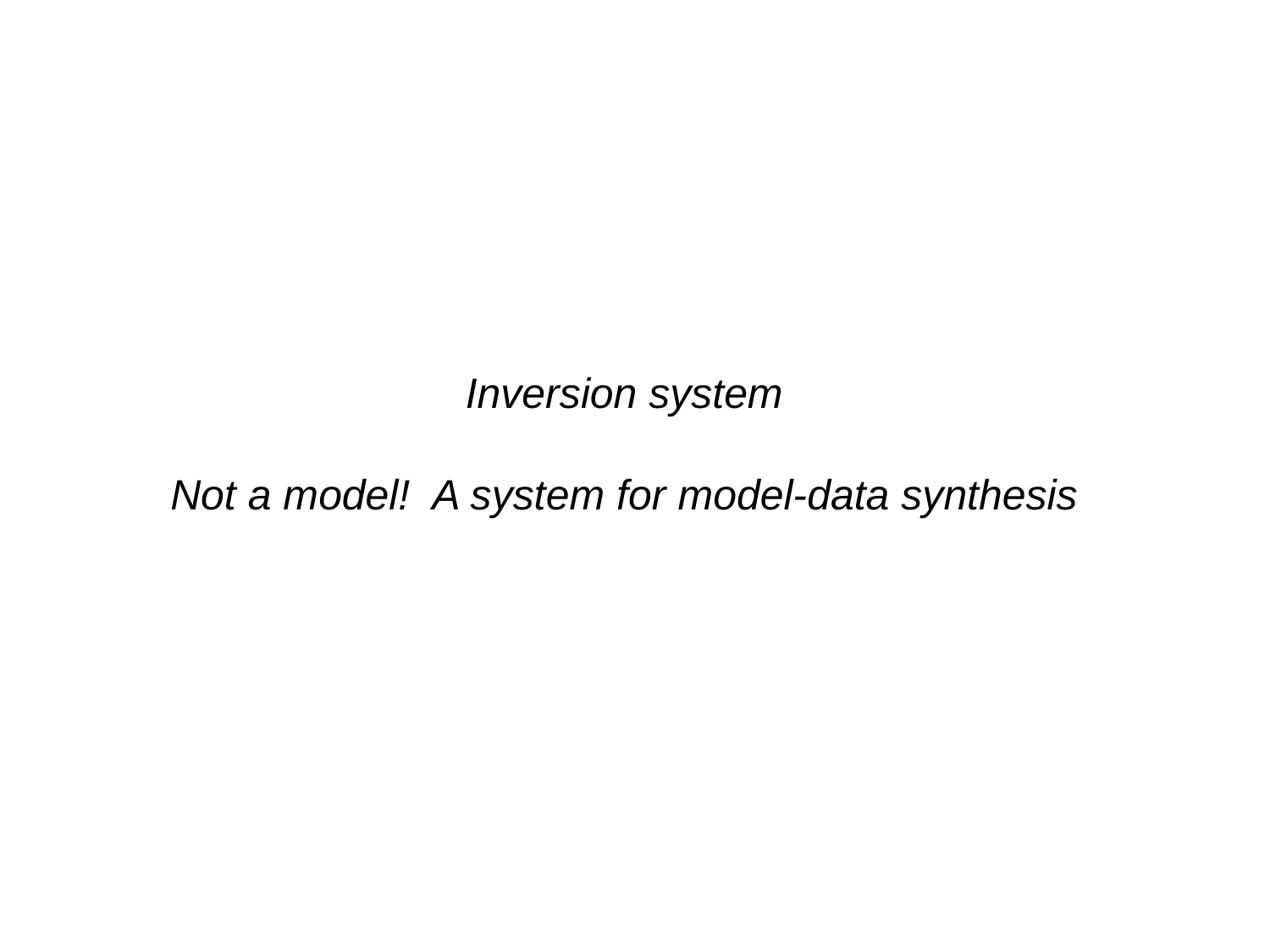

Inversion system

Not a model!  A system for model-data synthesis